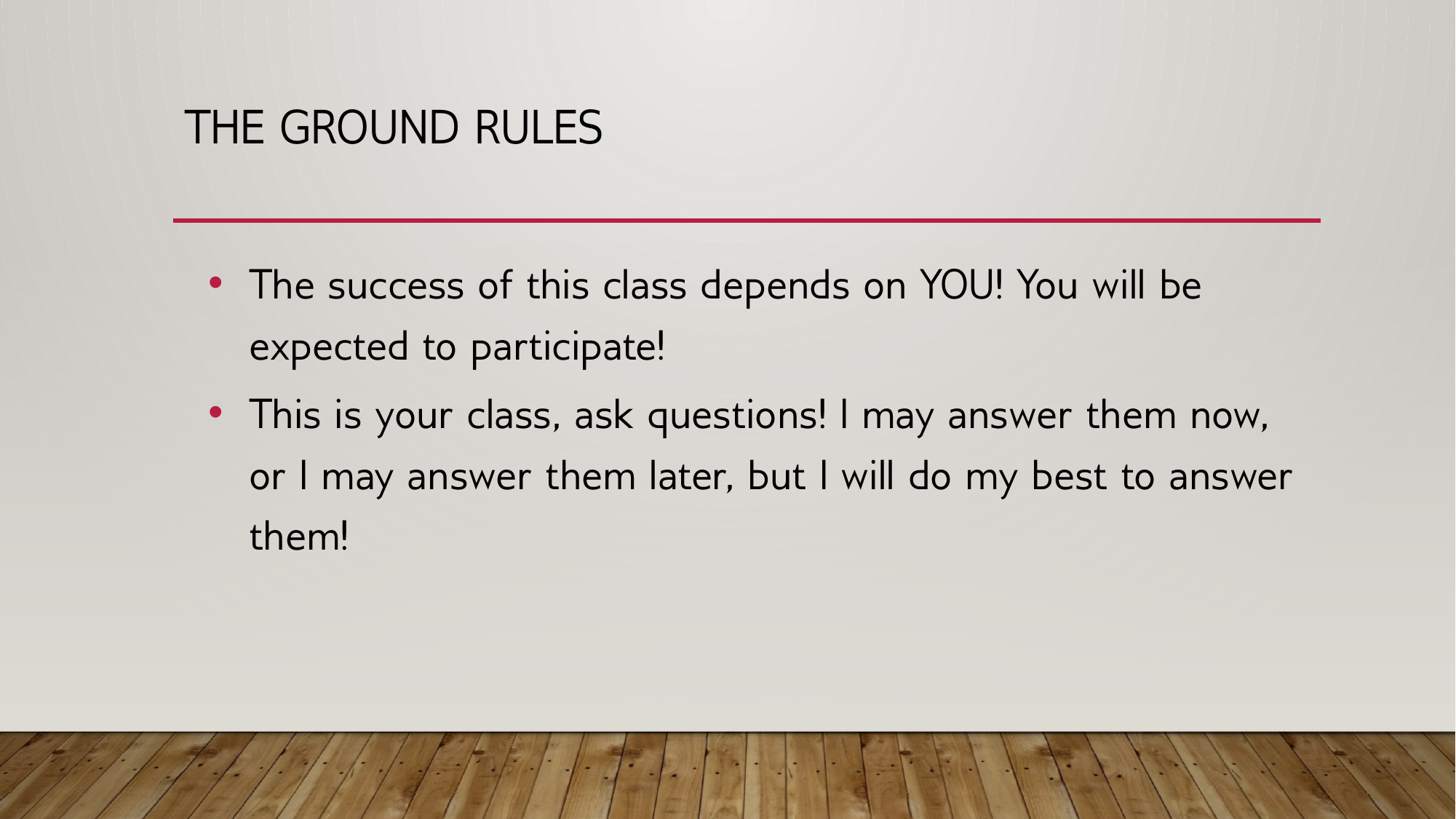

# The ground rules
The success of this class depends on YOU! You will be expected to participate!
This is your class, ask questions! I may answer them now, or I may answer them later, but I will do my best to answer them!